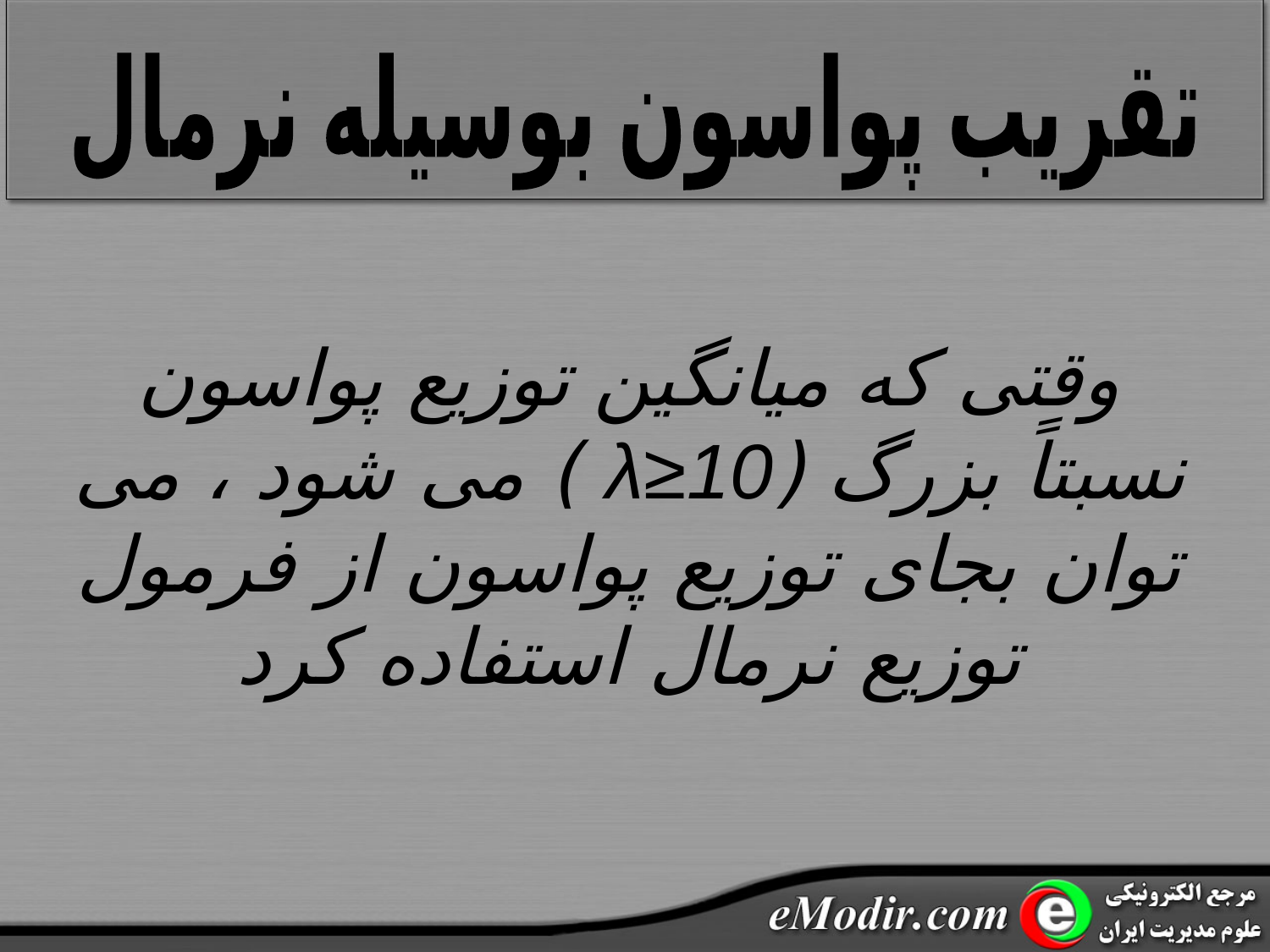

تقریب پواسون بوسیله نرمال
وقتی که میانگین توزیع پواسون نسبتاً بزرگ (λ≥10 ) می شود ، می توان بجای توزیع پواسون از فرمول توزیع نرمال استفاده کرد